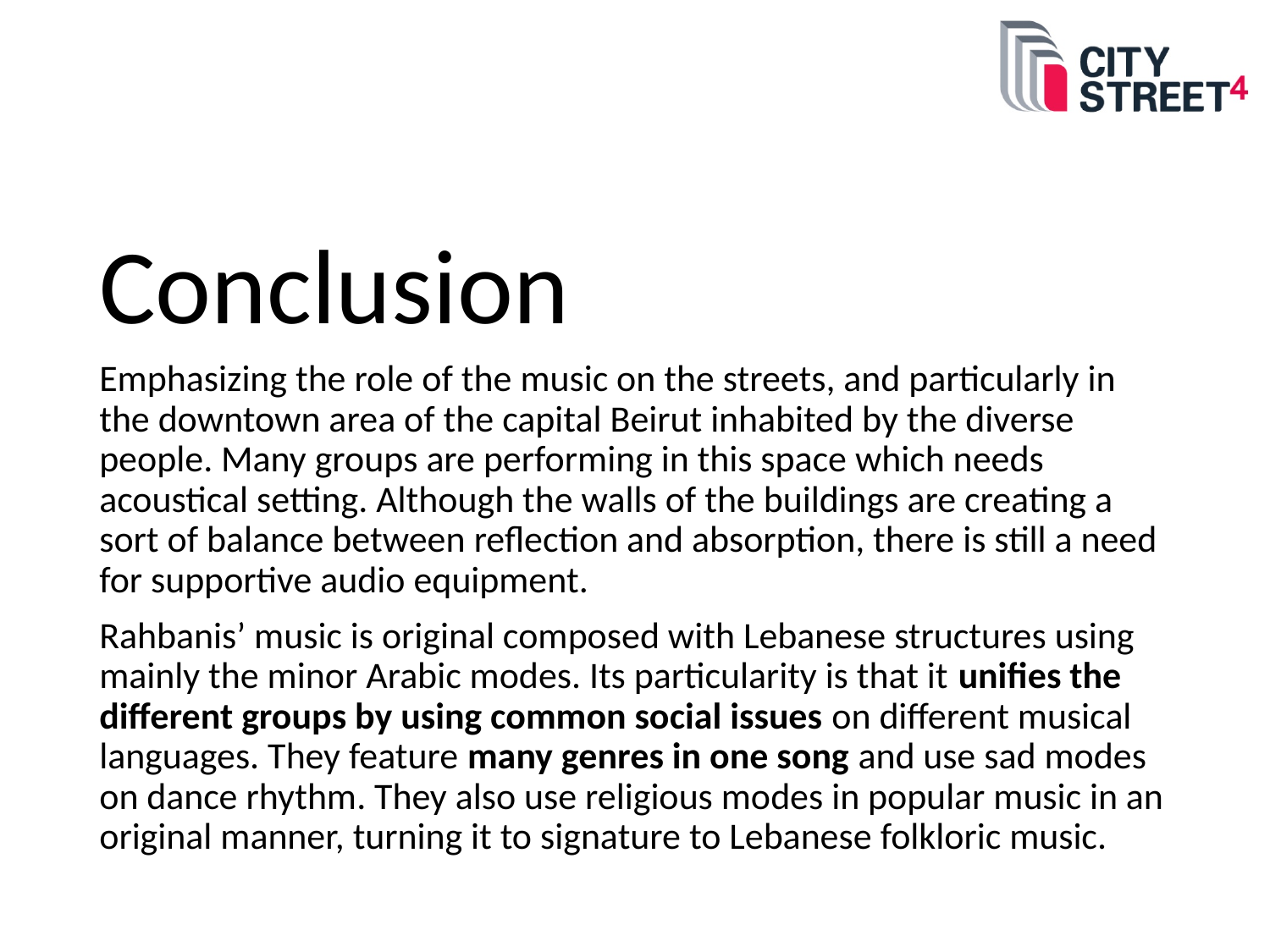

# Conclusion
Emphasizing the role of the music on the streets, and particularly in the downtown area of the capital Beirut inhabited by the diverse people. Many groups are performing in this space which needs acoustical setting. Although the walls of the buildings are creating a sort of balance between reflection and absorption, there is still a need for supportive audio equipment.
Rahbanis’ music is original composed with Lebanese structures using mainly the minor Arabic modes. Its particularity is that it unifies the different groups by using common social issues on different musical languages. They feature many genres in one song and use sad modes on dance rhythm. They also use religious modes in popular music in an original manner, turning it to signature to Lebanese folkloric music.